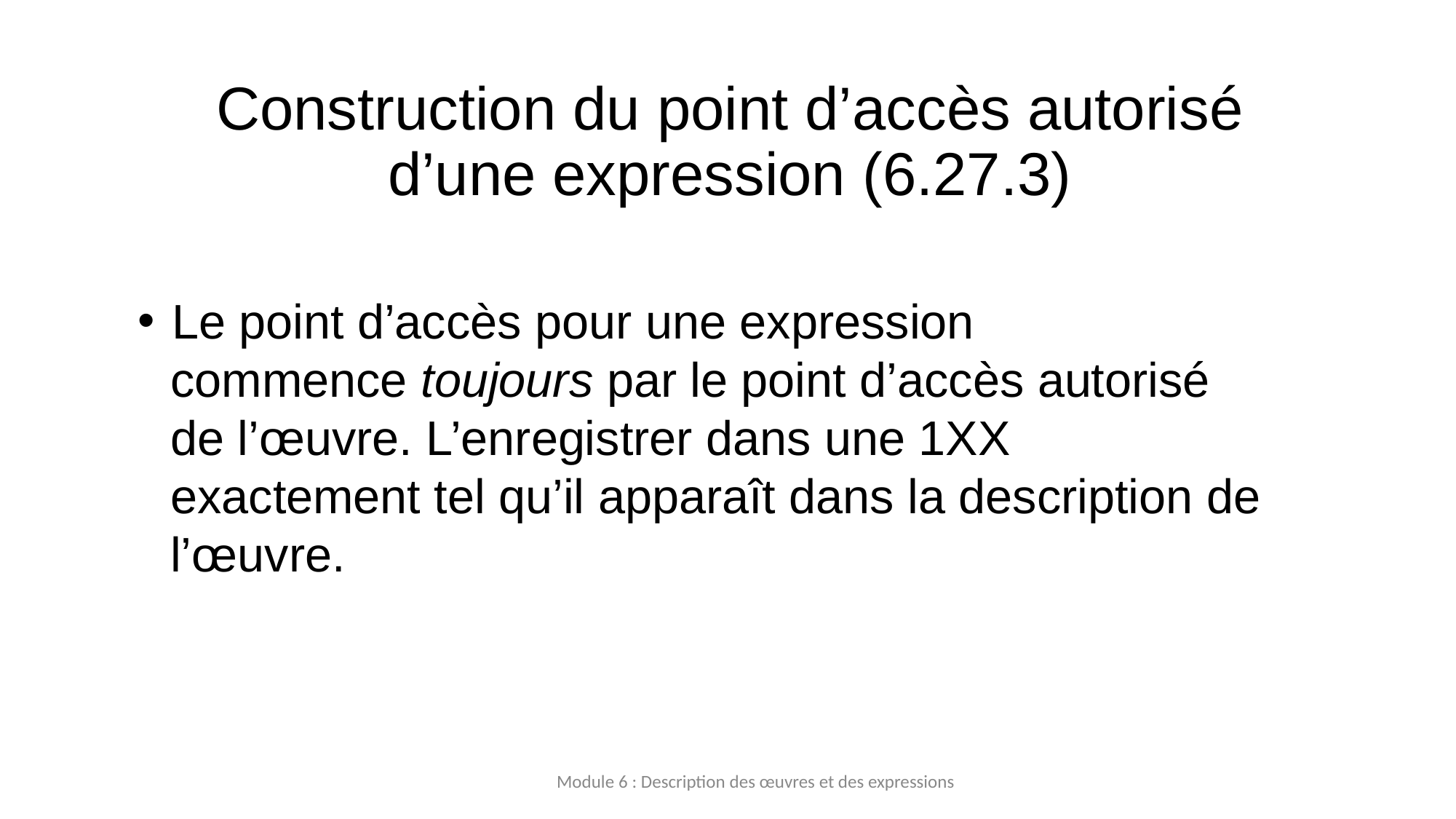

# Construction du point d’accès autorisé d’une expression (6.27.3)
Le point d’accès pour une expression
commence toujours par le point d’accès autorisé de l’œuvre. L’enregistrer dans une 1XX exactement tel qu’il apparaît dans la description de l’œuvre.
Module 6 : Description des œuvres et des expressions